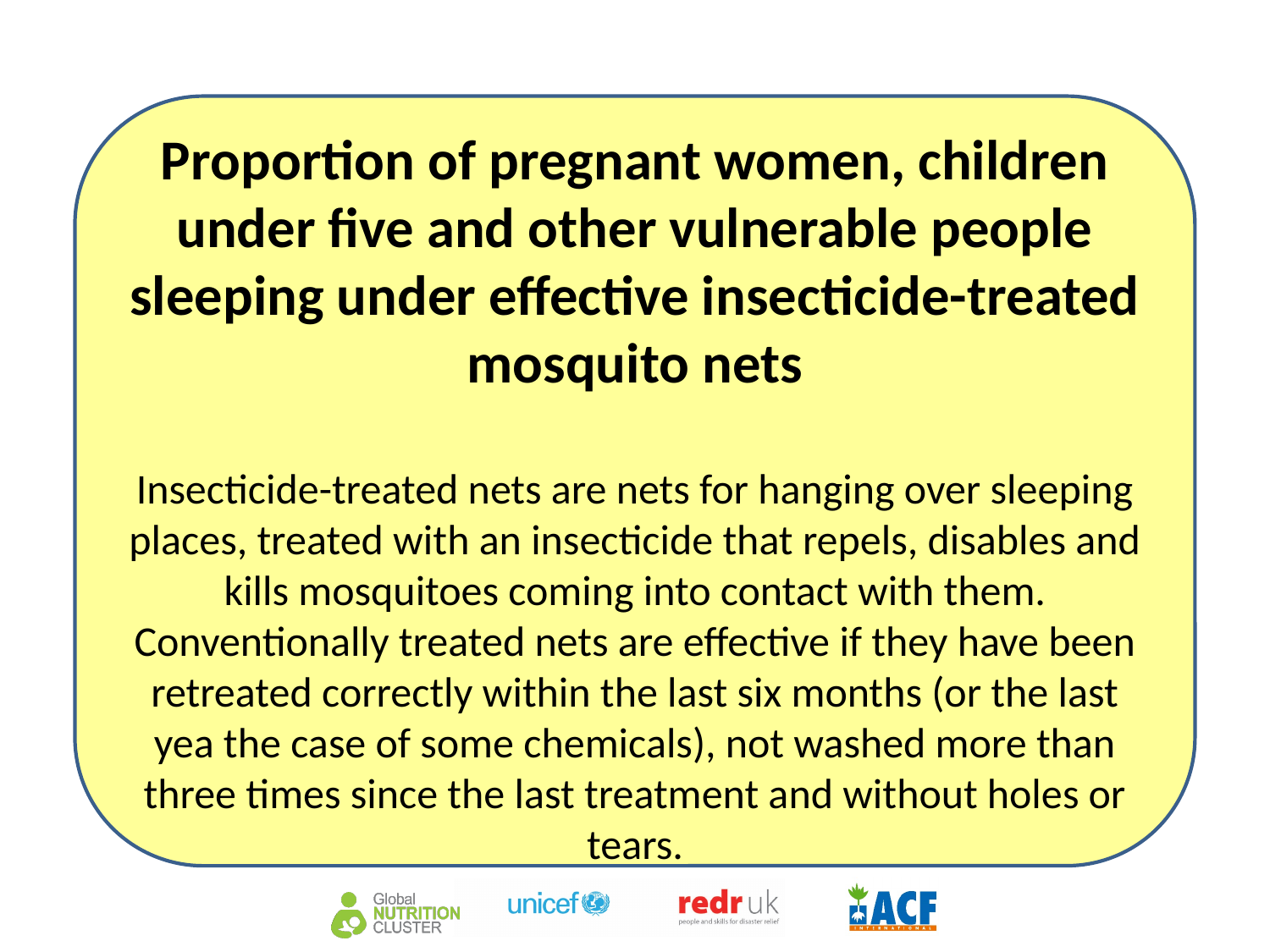

Proportion of pregnant women, children under five and other vulnerable people sleeping under effective insecticide-treated mosquito nets

Insecticide-treated nets are nets for hanging over sleeping places, treated with an insecticide that repels, disables and kills mosquitoes coming into contact with them. Conventionally treated nets are effective if they have been retreated correctly within the last six months (or the last yea the case of some chemicals), not washed more than three times since the last treatment and without holes or tears.